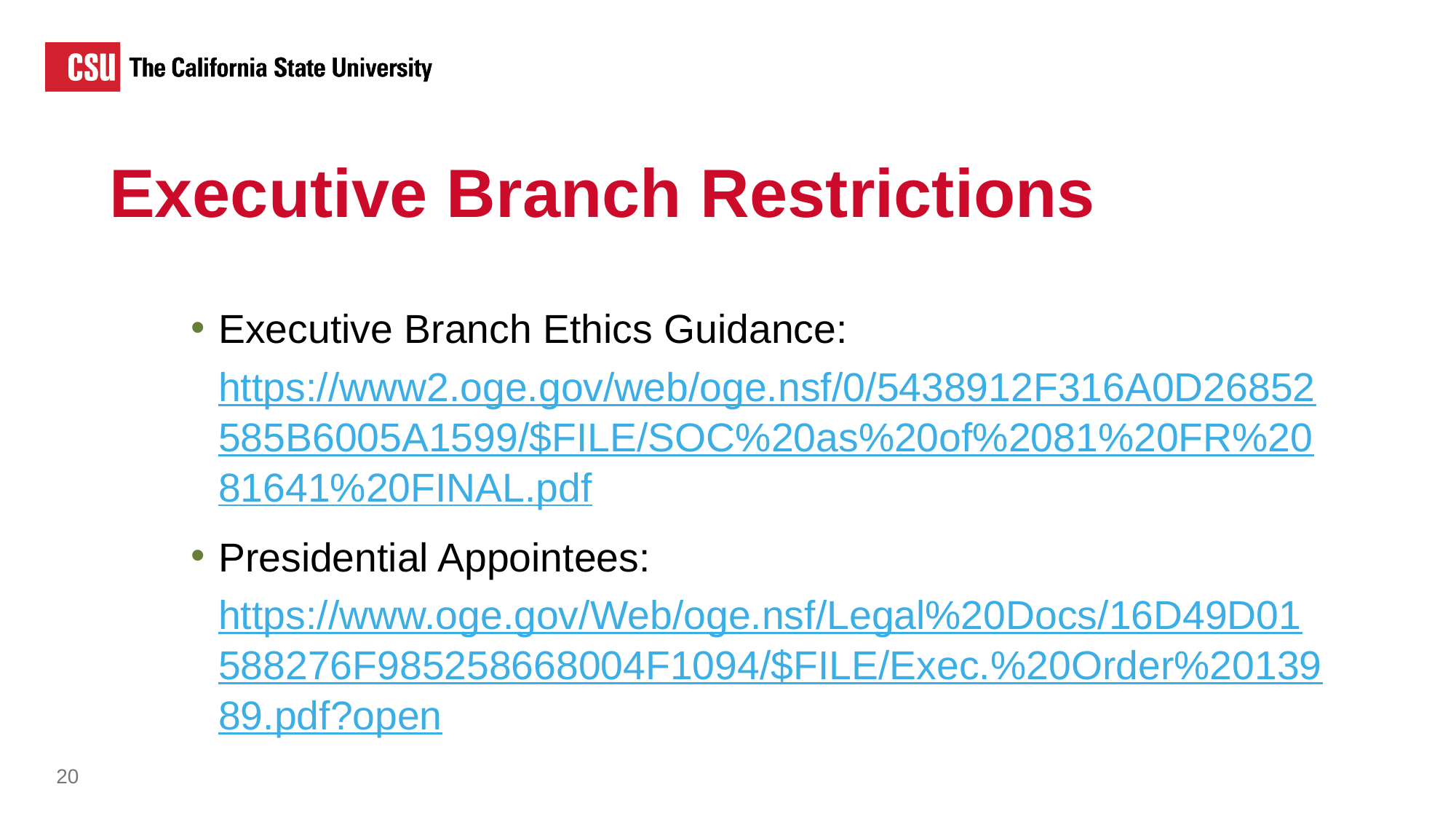

Executive Branch Restrictions
Executive Branch Ethics Guidance: https://www2.oge.gov/web/oge.nsf/0/5438912F316A0D26852585B6005A1599/$FILE/SOC%20as%20of%2081%20FR%2081641%20FINAL.pdf
Presidential Appointees: https://www.oge.gov/Web/oge.nsf/Legal%20Docs/16D49D01588276F985258668004F1094/$FILE/Exec.%20Order%2013989.pdf?open

20